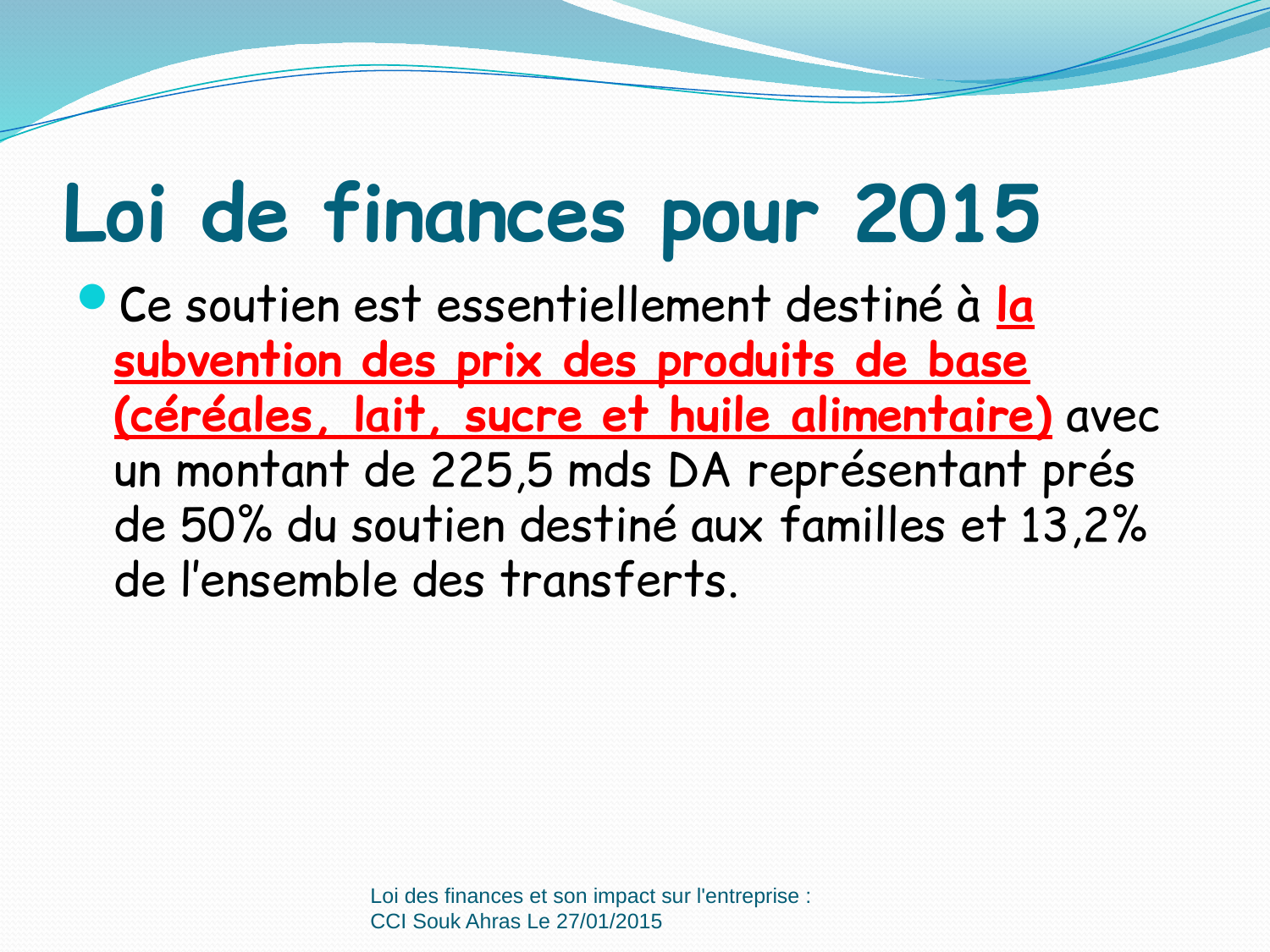

# Loi de finances pour 2015
Ce soutien est essentiellement destiné à la subvention des prix des produits de base (céréales, lait, sucre et huile alimentaire) avec un montant de 225,5 mds DA représentant prés de 50% du soutien destiné aux familles et 13,2% de l’ensemble des transferts.
Loi des finances et son impact sur l'entreprise : CCI Souk Ahras Le 27/01/2015